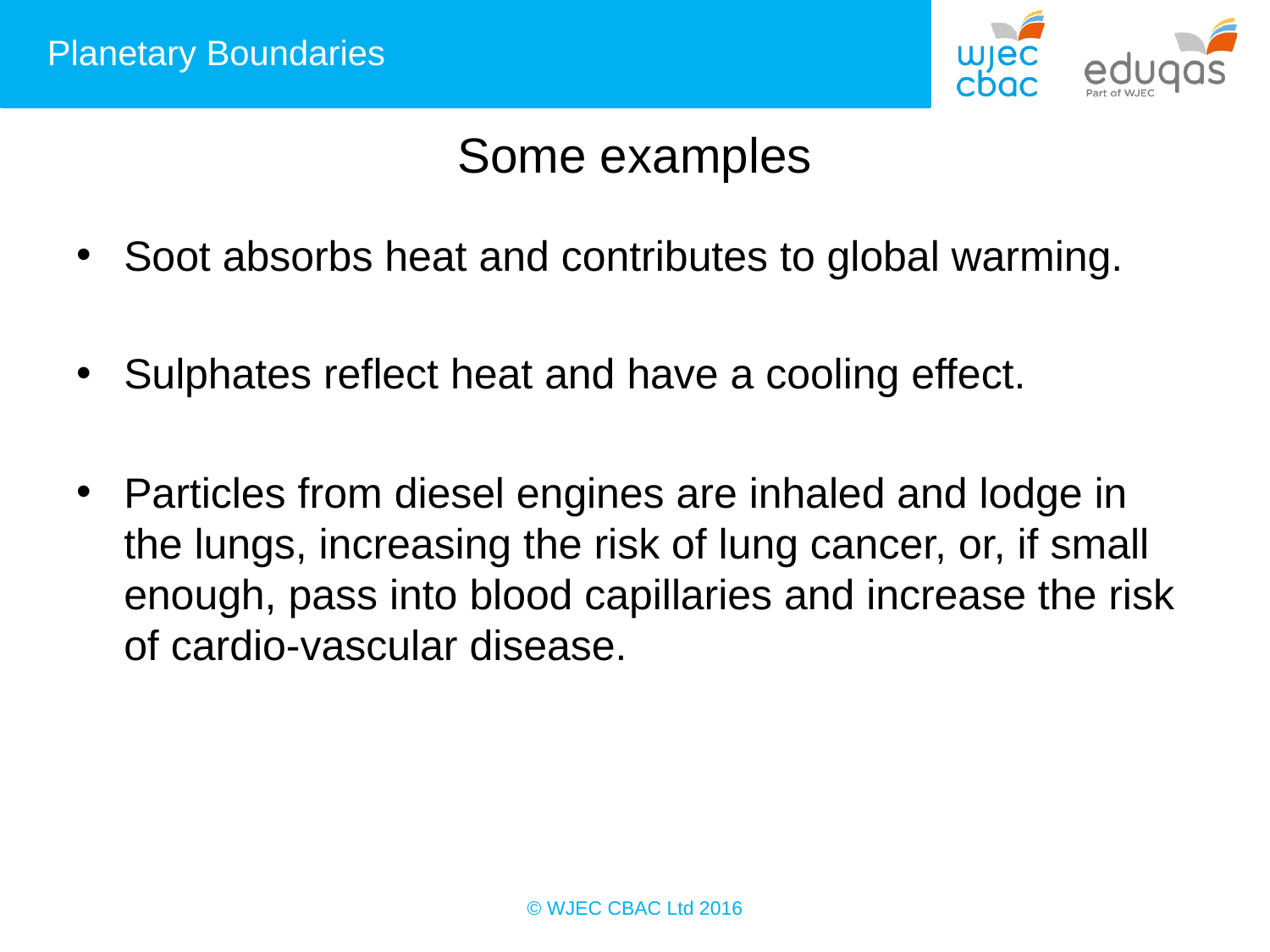

# Some examples
Soot absorbs heat and contributes to global warming.

Sulphates reflect heat and have a cooling effect.

Particles from diesel engines are inhaled and lodge in the lungs, increasing the risk of lung cancer, or, if small enough, pass into blood capillaries and increase the risk of cardio-vascular disease.
© WJEC CBAC Ltd 2016